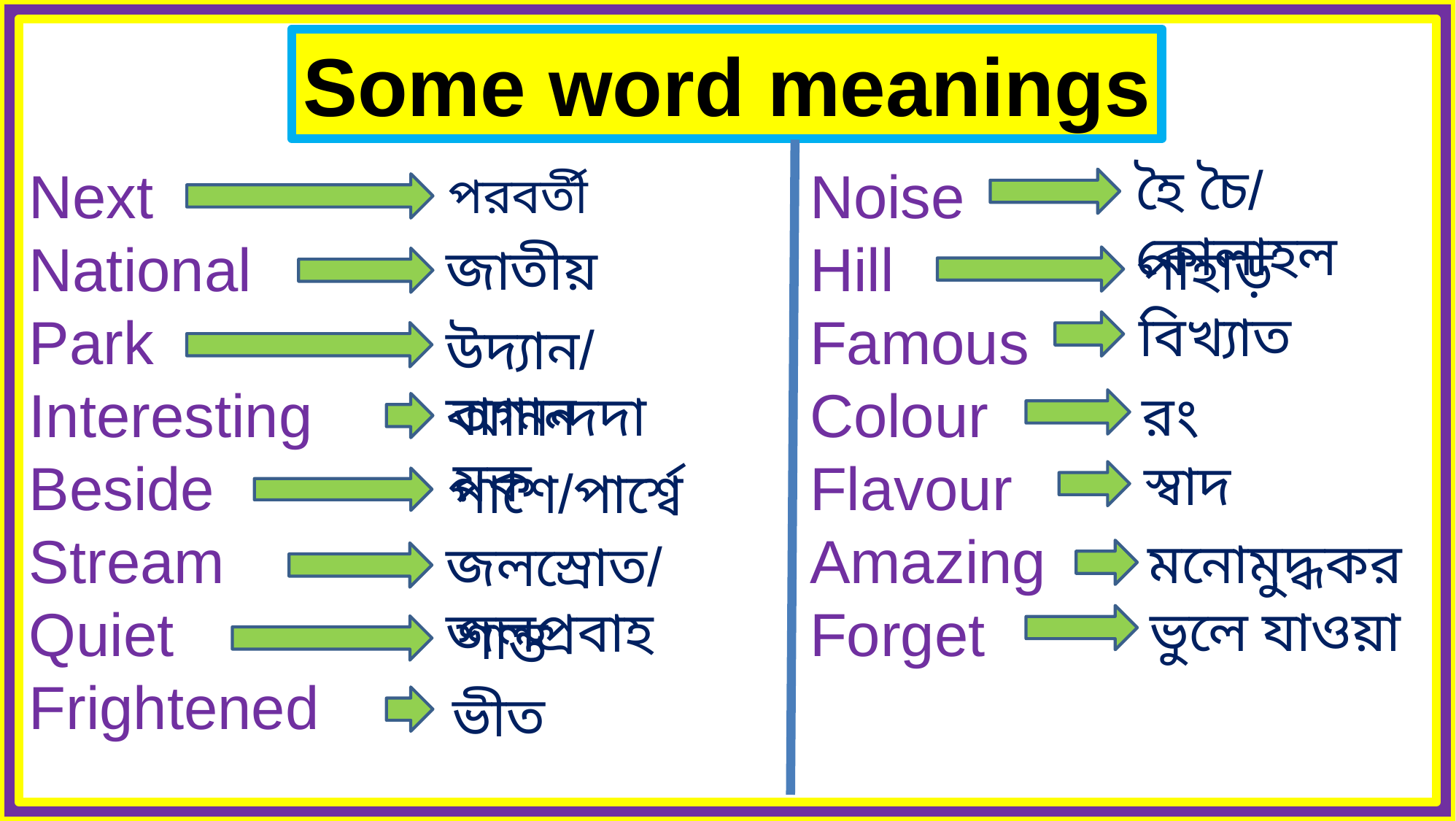

Some word meanings
হৈ চৈ/ কোলাহল
Noise
Hill
Famous
Colour
Flavour
Amazing
Forget

Next
National
Park
Interesting
Beside
Stream
Quiet
Frightened

পরবর্তী

পাহাড়
জাতীয়

বিখ্যাত
উদ্যান/বাগান

রং
আনন্দদায়ক

স্বাদ
পাশে/পার্শ্বে

মনোমুদ্ধকর
জলস্রোত/জলপ্রবাহ

ভুলে যাওয়া
শান্ত

ভীত